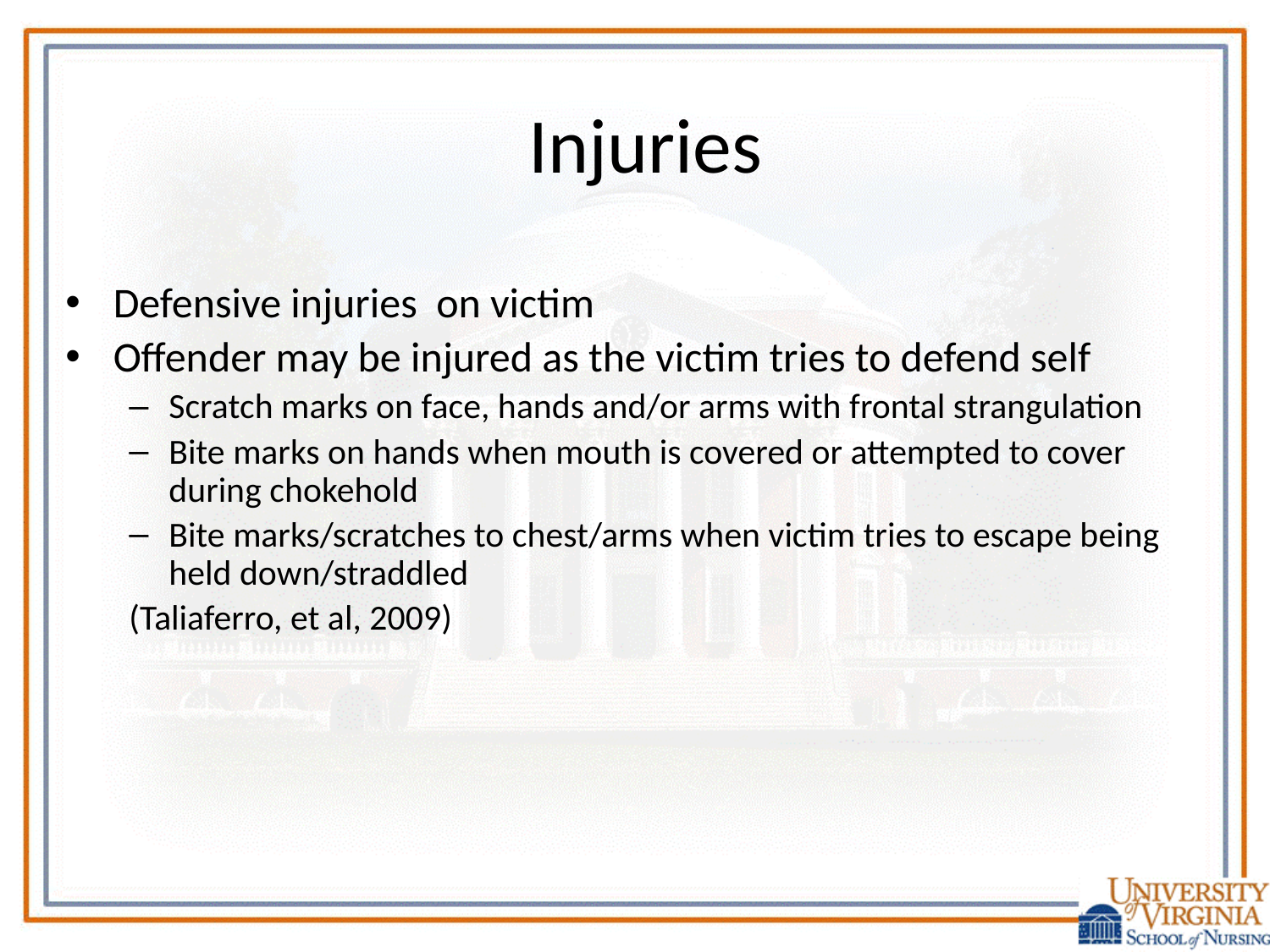

# Injuries
Defensive injuries  on victim
Offender may be injured as the victim tries to defend self
Scratch marks on face, hands and/or arms with frontal strangulation
Bite marks on hands when mouth is covered or attempted to cover       during chokehold
Bite marks/scratches to chest/arms when victim tries to escape being      held down/straddled
(Taliaferro, et al, 2009)